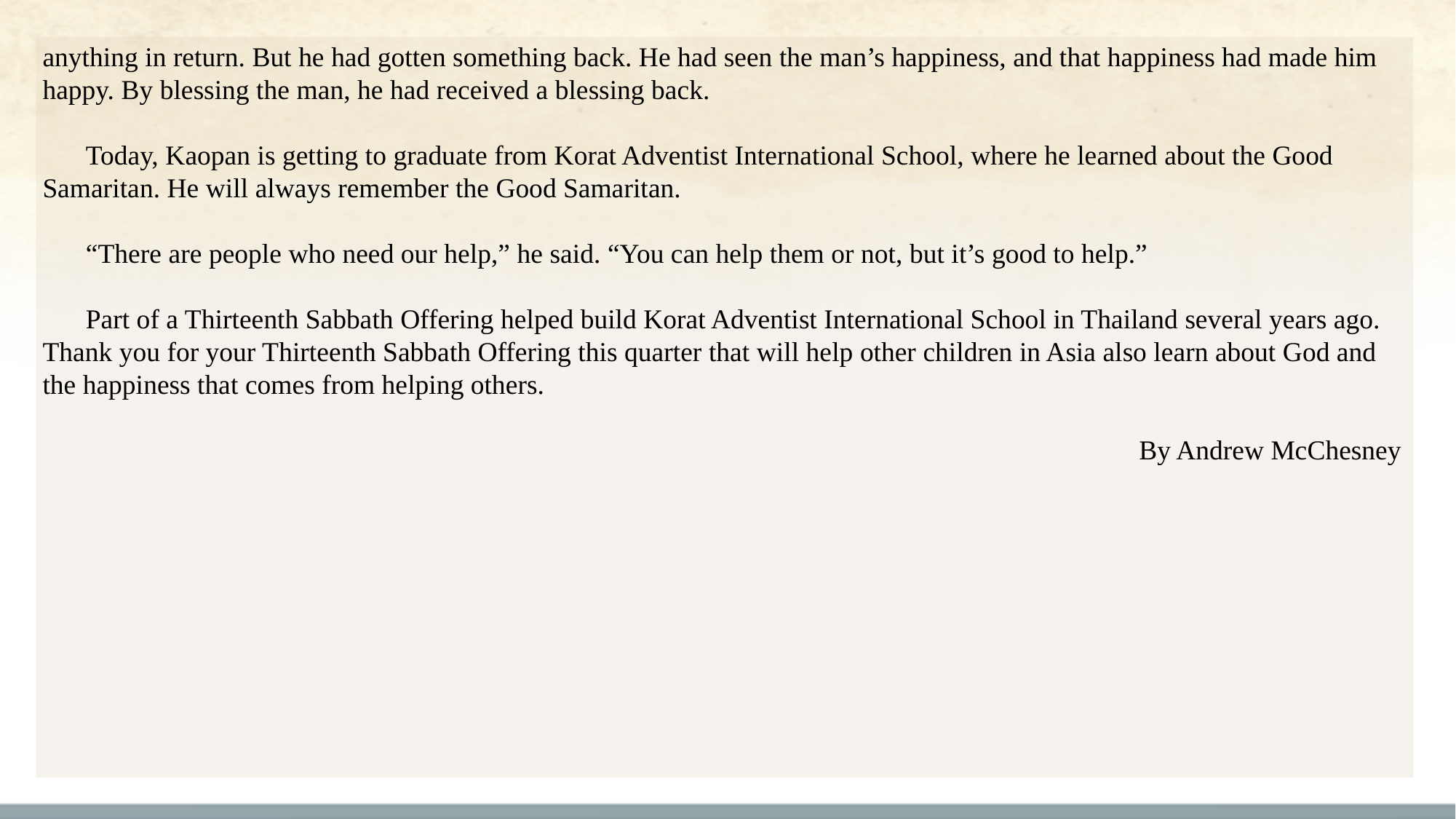

anything in return. But he had gotten something back. He had seen the man’s happiness, and that happiness had made him happy. By blessing the man, he had received a blessing back.

Today, Kaopan is getting to graduate from Korat Adventist International School, where he learned about the Good Samaritan. He will always remember the Good Samaritan.

“There are people who need our help,” he said. “You can help them or not, but it’s good to help.”

Part of a Thirteenth Sabbath Offering helped build Korat Adventist International School in Thailand several years ago. Thank you for your Thirteenth Sabbath Offering this quarter that will help other children in Asia also learn about God and the happiness that comes from helping others.

By Andrew McChesney